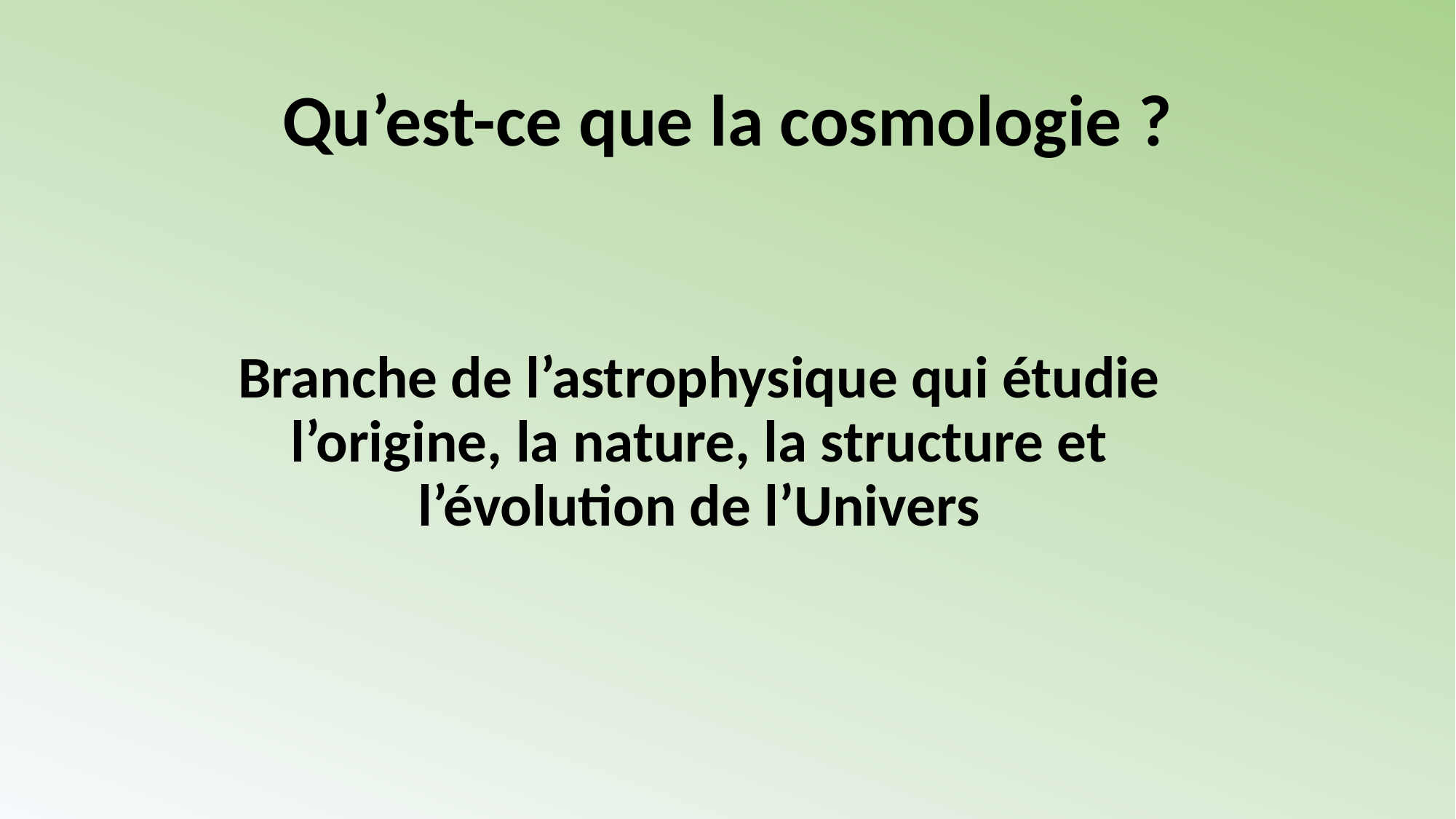

# Qu’est-ce que la cosmologie ?
Branche de l’astrophysique qui étudie l’origine, la nature, la structure et l’évolution de l’Univers